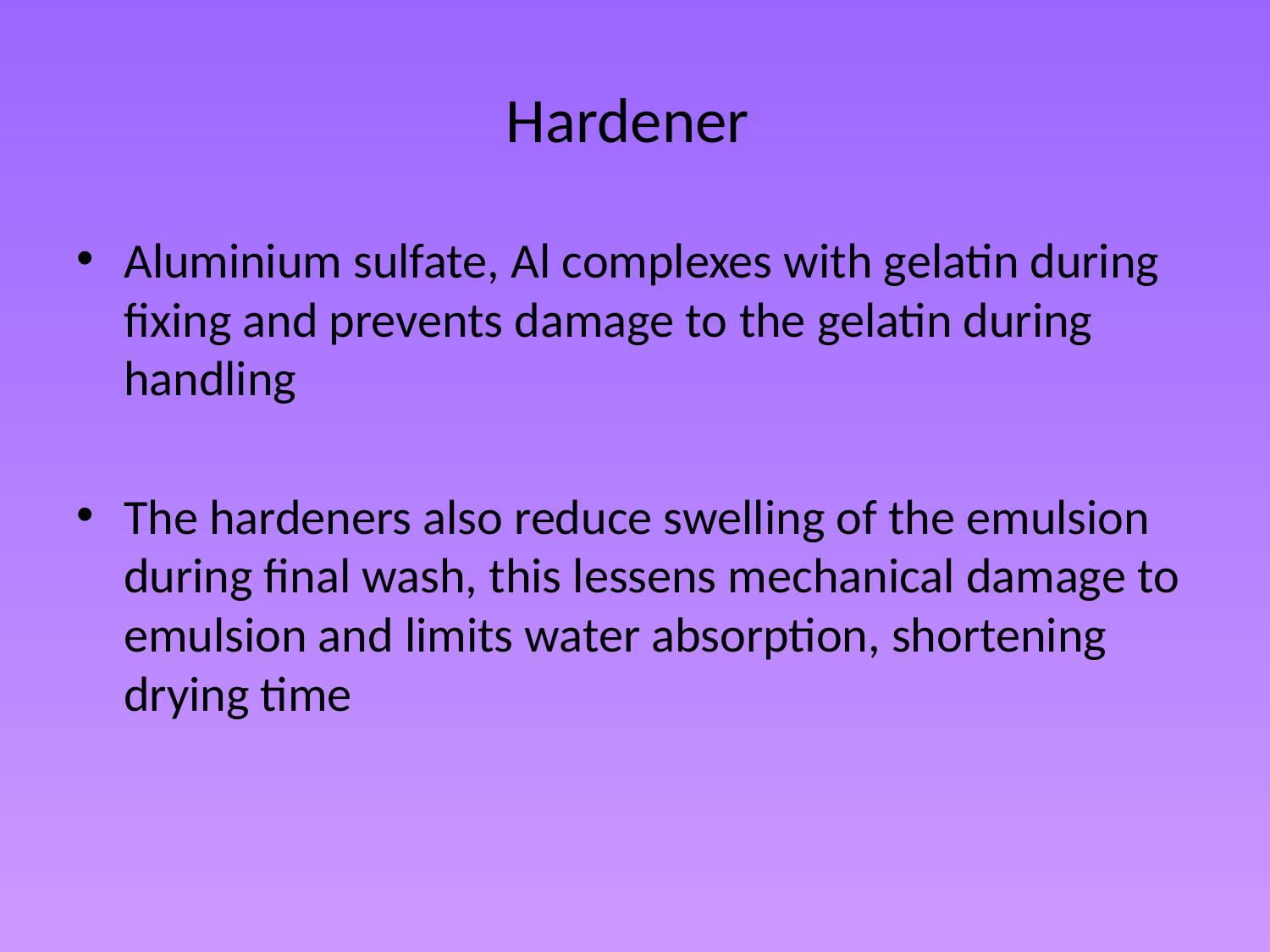

# Hardener
Aluminium sulfate, Al complexes with gelatin during fixing and prevents damage to the gelatin during handling

The hardeners also reduce swelling of the emulsion during final wash, this lessens mechanical damage to emulsion and limits water absorption, shortening drying time